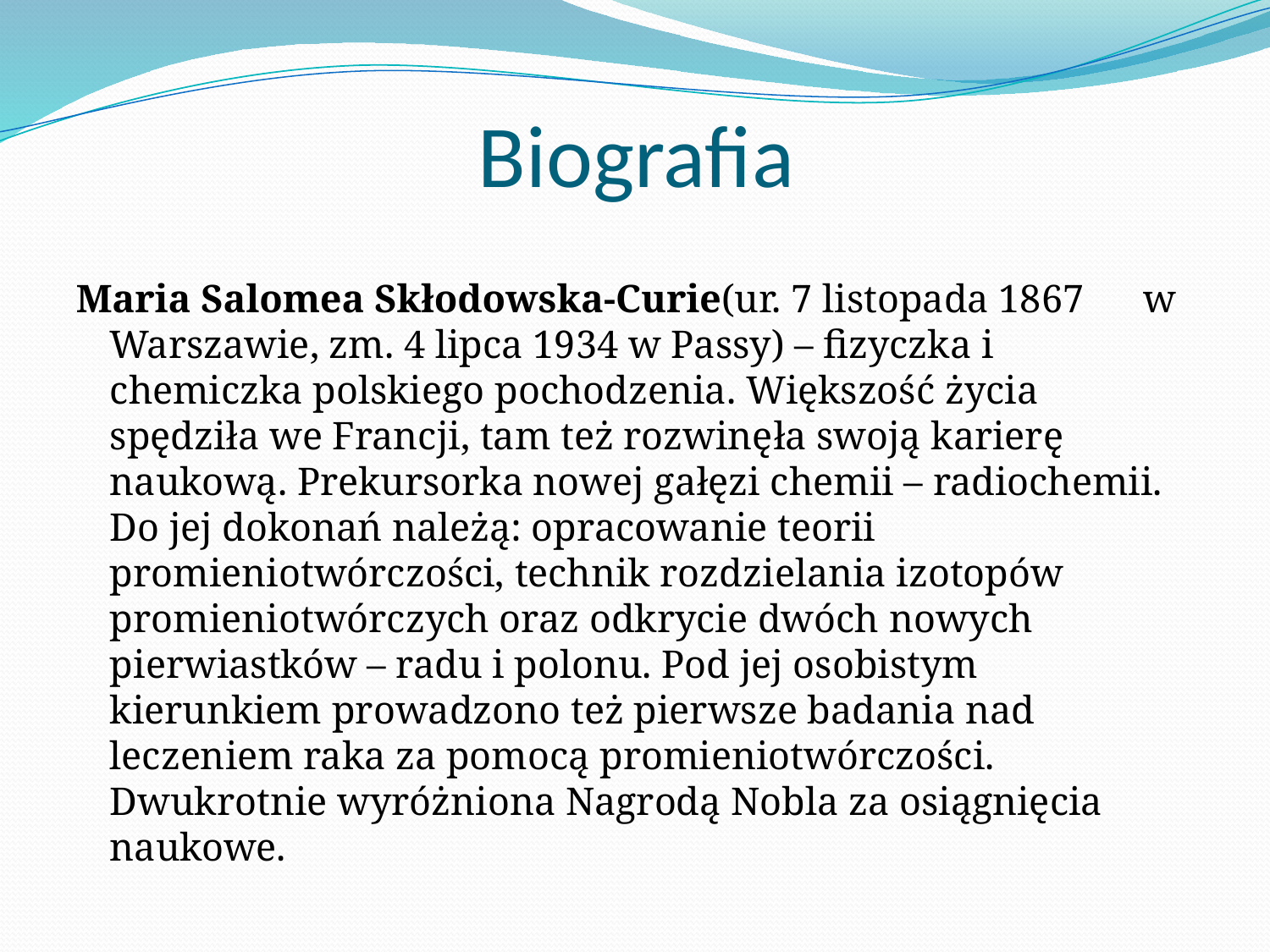

# Biografia
Maria Salomea Skłodowska-Curie(ur. 7 listopada 1867      w Warszawie, zm. 4 lipca 1934 w Passy) – fizyczka i chemiczka polskiego pochodzenia. Większość życia spędziła we Francji, tam też rozwinęła swoją karierę naukową. Prekursorka nowej gałęzi chemii – radiochemii. Do jej dokonań należą: opracowanie teorii promieniotwórczości, technik rozdzielania izotopów promieniotwórczych oraz odkrycie dwóch nowych pierwiastków – radu i polonu. Pod jej osobistym kierunkiem prowadzono też pierwsze badania nad leczeniem raka za pomocą promieniotwórczości. Dwukrotnie wyróżniona Nagrodą Nobla za osiągnięcia naukowe.